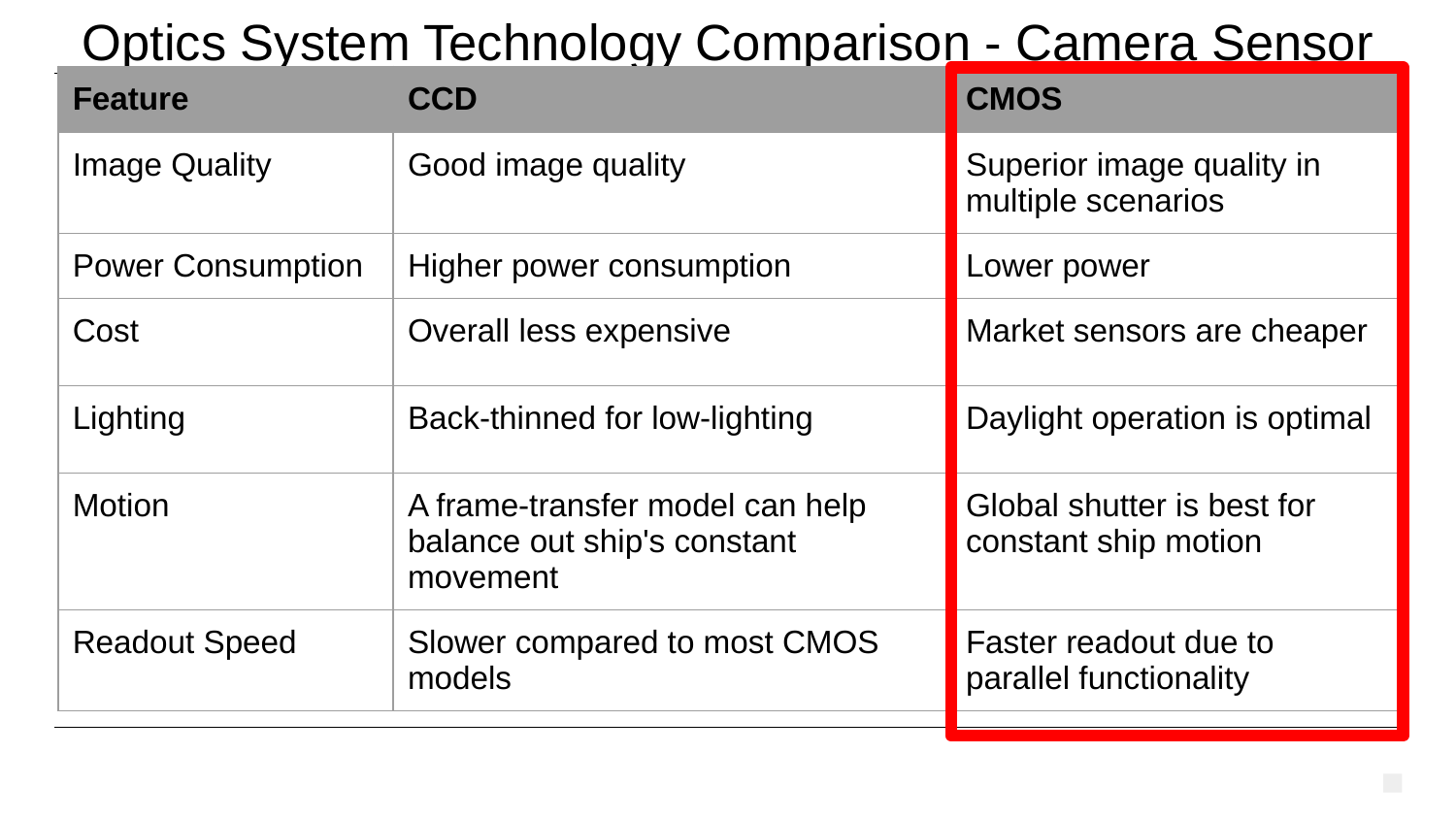

# Optics System Technology Comparison - Camera Sensor
| Feature | CCD | CMOS |
| --- | --- | --- |
| Image Quality | Good image quality | Superior image quality in multiple scenarios |
| Power Consumption | Higher power consumption | Lower power |
| Cost | Overall less expensive | Market sensors are cheaper |
| Lighting | Back-thinned for low-lighting | Daylight operation is optimal |
| Motion | A frame-transfer model can help balance out ship's constant movement | Global shutter is best for constant ship motion |
| Readout Speed | Slower compared to most CMOS models | Faster readout due to parallel functionality |